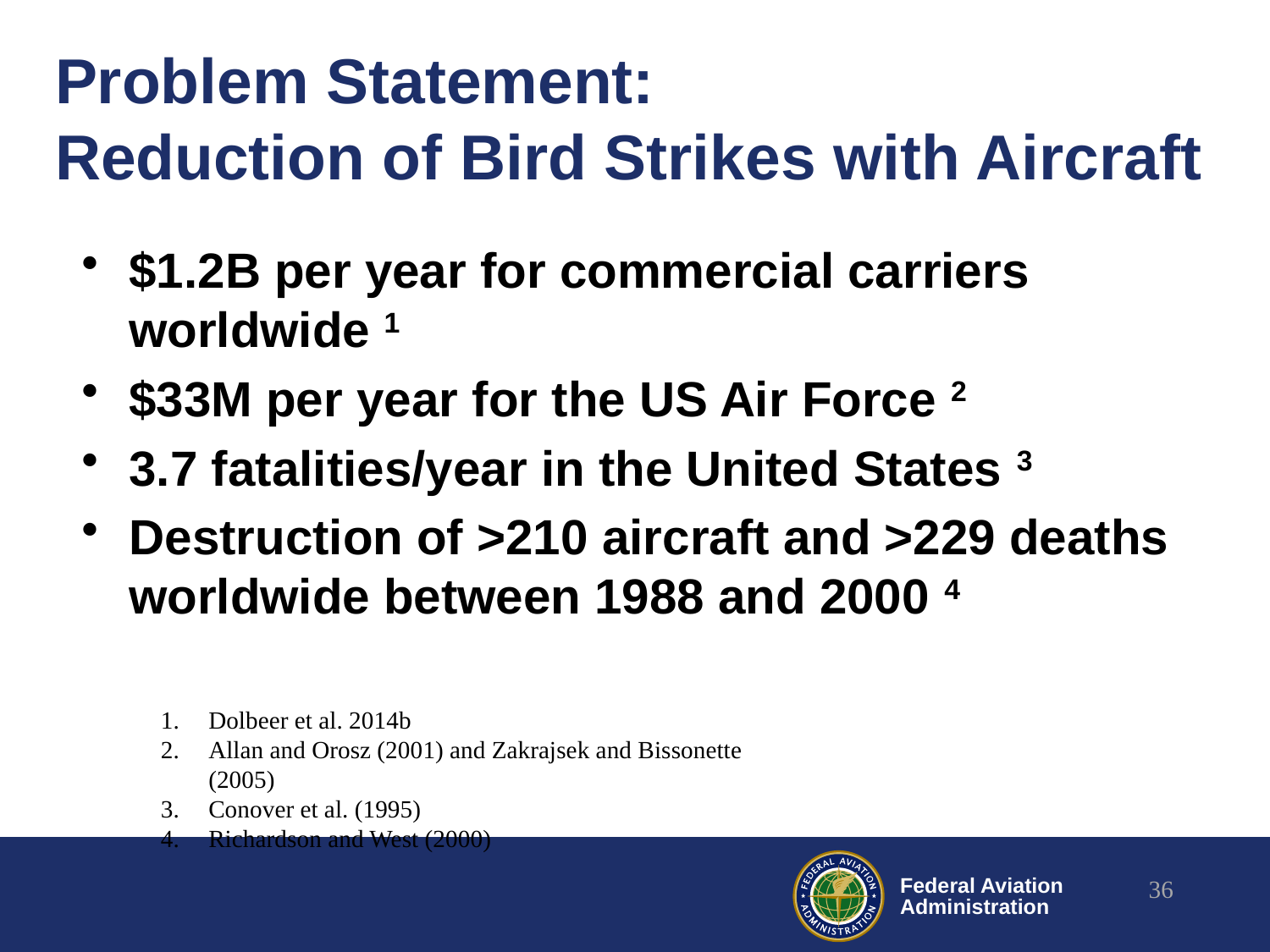

# Problem Statement: Reduction of Bird Strikes with Aircraft
$1.2B per year for commercial carriers worldwide 1
$33M per year for the US Air Force 2
3.7 fatalities/year in the United States 3
Destruction of >210 aircraft and >229 deaths worldwide between 1988 and 2000 4
Dolbeer et al. 2014b
Allan and Orosz (2001) and Zakrajsek and Bissonette (2005)
Conover et al. (1995)
Richardson and West (2000)
36